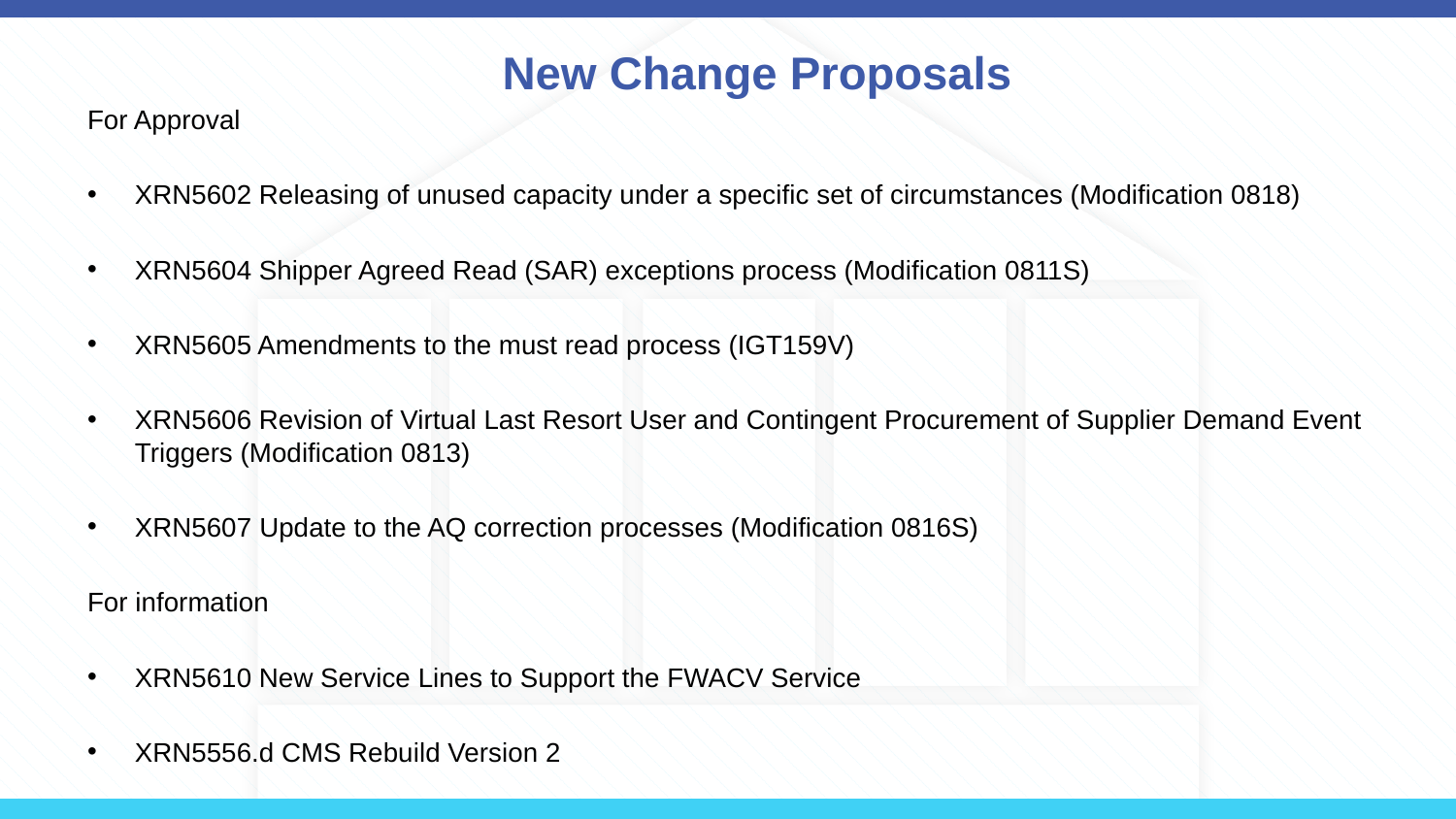

# New Change Proposals
For Approval

XRN5602 Releasing of unused capacity under a specific set of circumstances (Modification 0818)

XRN5604 Shipper Agreed Read (SAR) exceptions process (Modification 0811S)

XRN5605 Amendments to the must read process (IGT159V)

XRN5606 Revision of Virtual Last Resort User and Contingent Procurement of Supplier Demand Event Triggers (Modification 0813)

XRN5607 Update to the AQ correction processes (Modification 0816S)

For information

XRN5610 New Service Lines to Support the FWACV Service

XRN5556.d CMS Rebuild Version 2